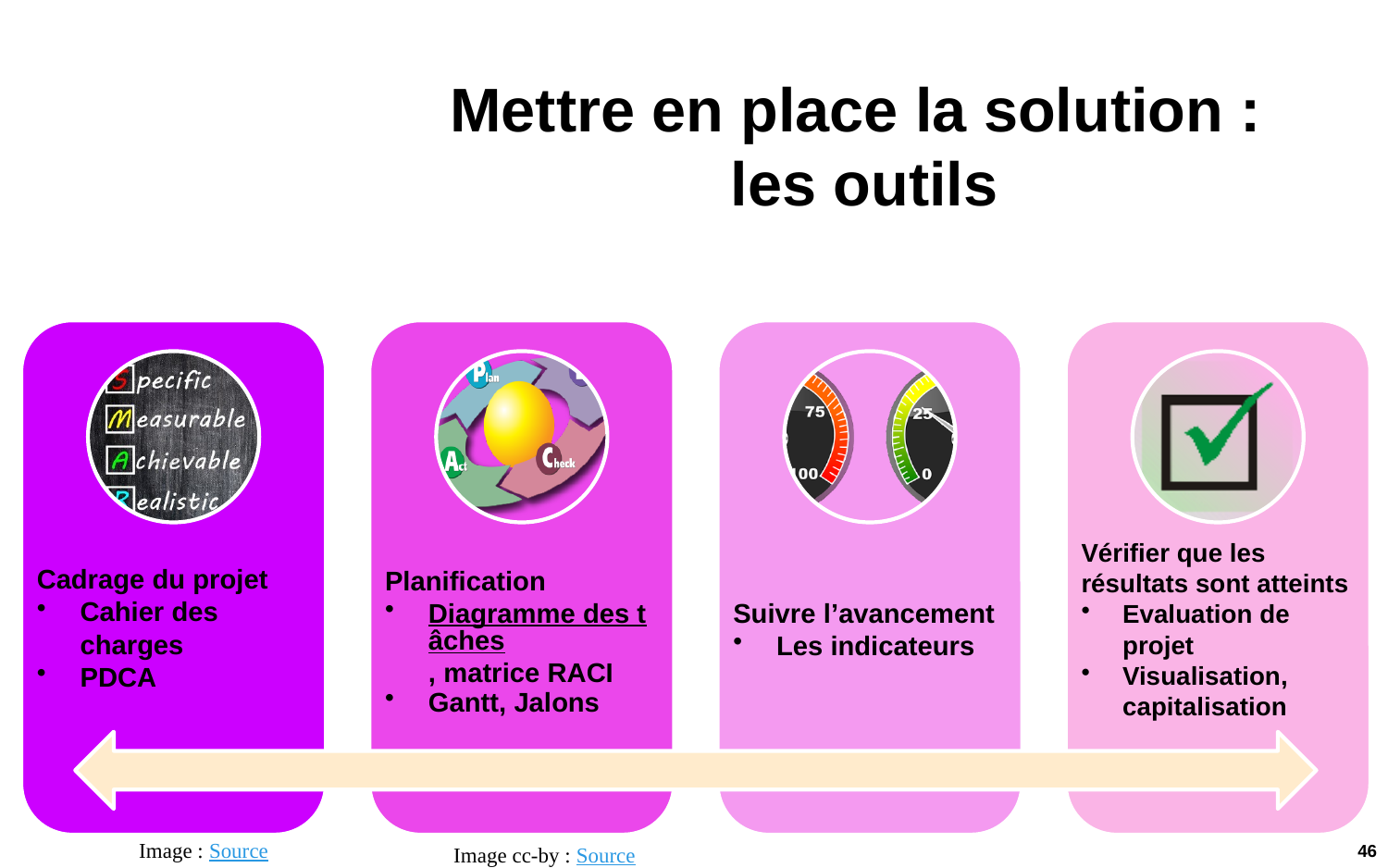

Mettre en place la solution :
les outils
Cadrage du projet
Cahier des charges
Planification
Diagramme des tâches, matrice RACI
Suivre l’avancement
Les indicateurs
Vérifier que les résultats sont atteints
Evaluation de projet
Visualisation, capitalisation
Gantt, Jalons
PDCA
Image : Source
Image cc-by : Source
46